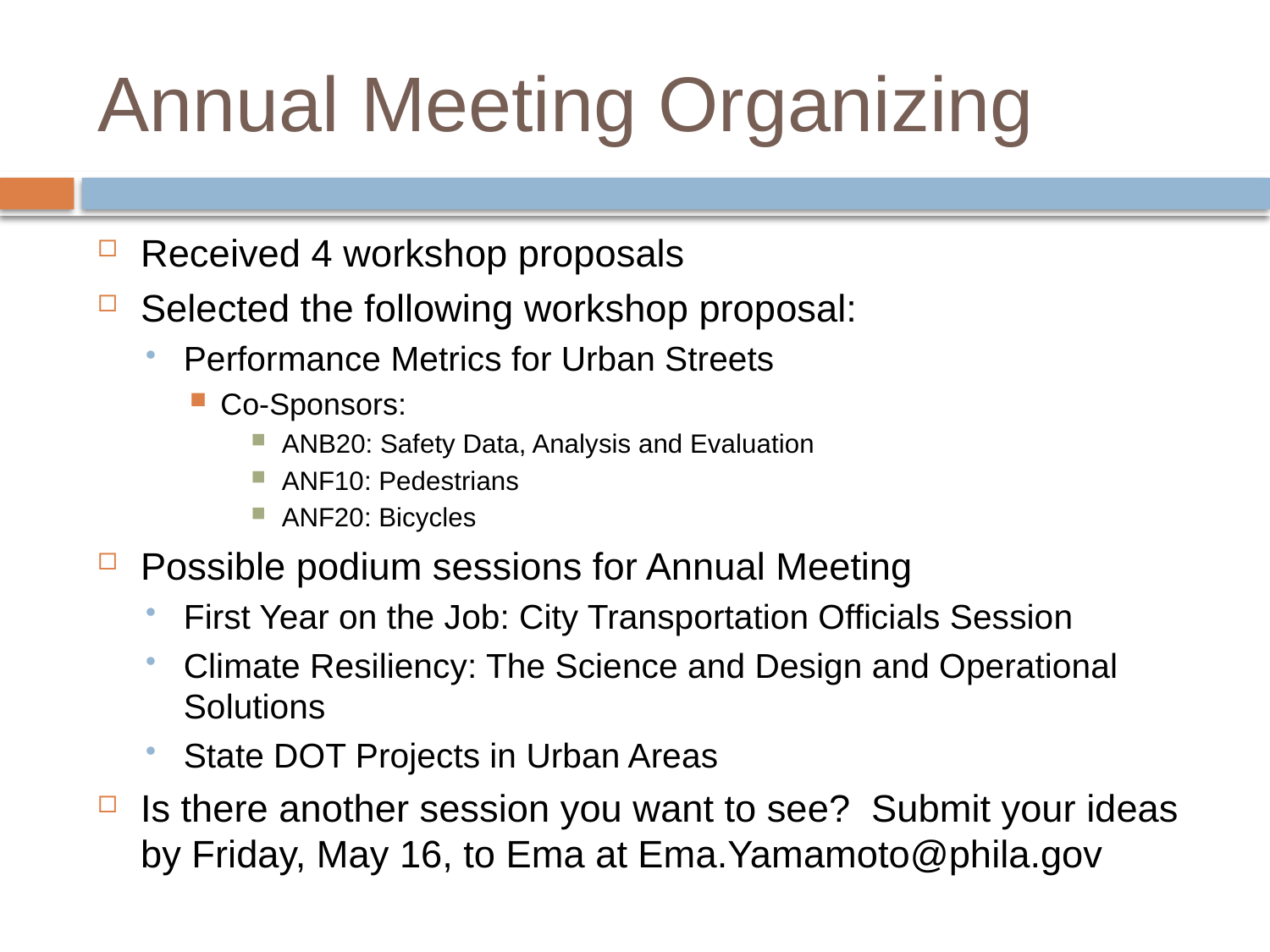

# Annual Meeting Organizing
Received 4 workshop proposals
Selected the following workshop proposal:
Performance Metrics for Urban Streets
Co-Sponsors:
ANB20: Safety Data, Analysis and Evaluation
ANF10: Pedestrians
ANF20: Bicycles
Possible podium sessions for Annual Meeting
First Year on the Job: City Transportation Officials Session
Climate Resiliency: The Science and Design and Operational Solutions
State DOT Projects in Urban Areas
Is there another session you want to see?  Submit your ideas by Friday, May 16, to Ema at Ema.Yamamoto@phila.gov